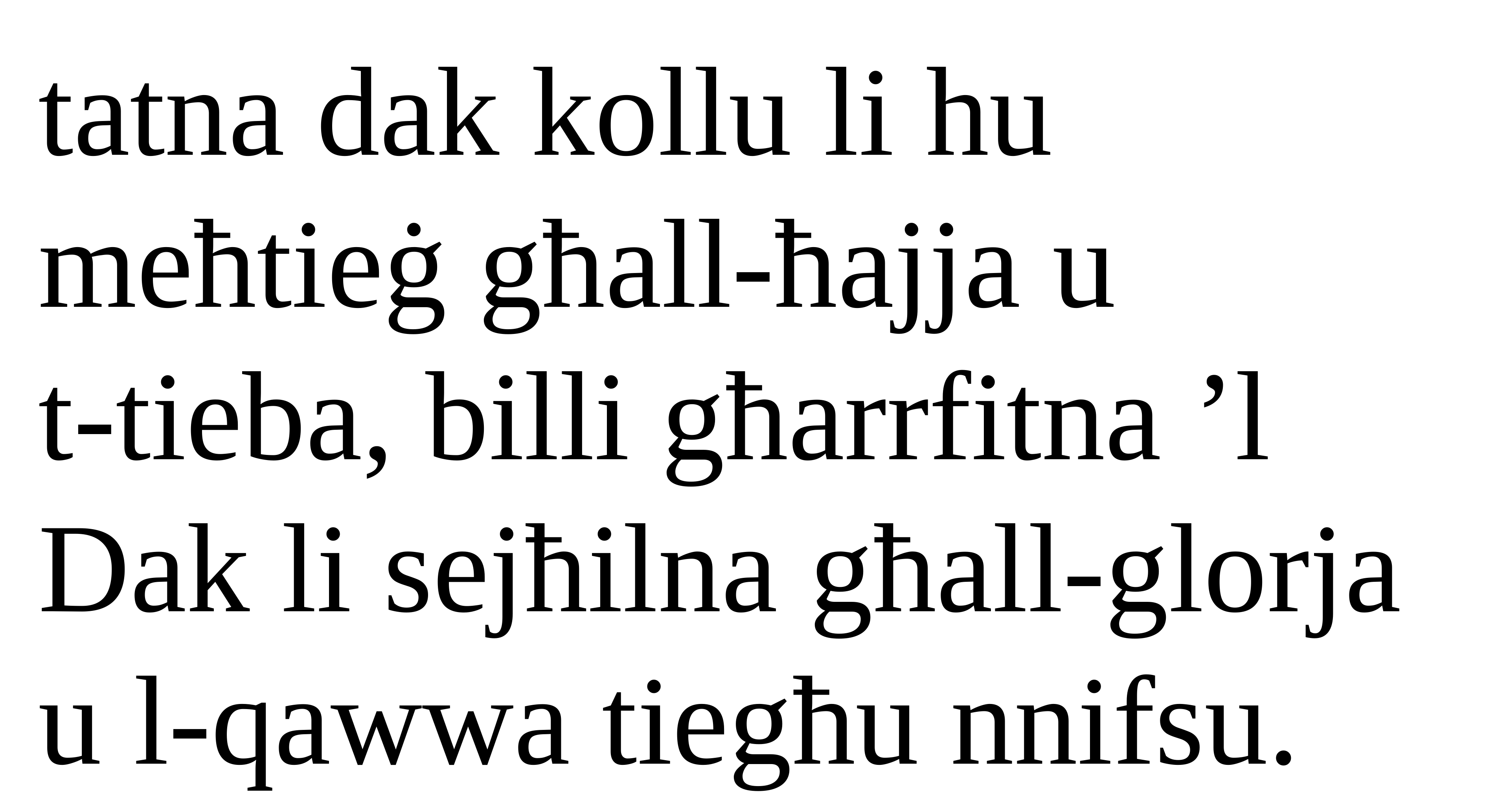

tatna dak kollu li hu meħtieġ għall-ħajja u
t-tieba, billi għarrfitna ’l Dak li sejħilna għall-glorja u l-qawwa tiegħu nnifsu.